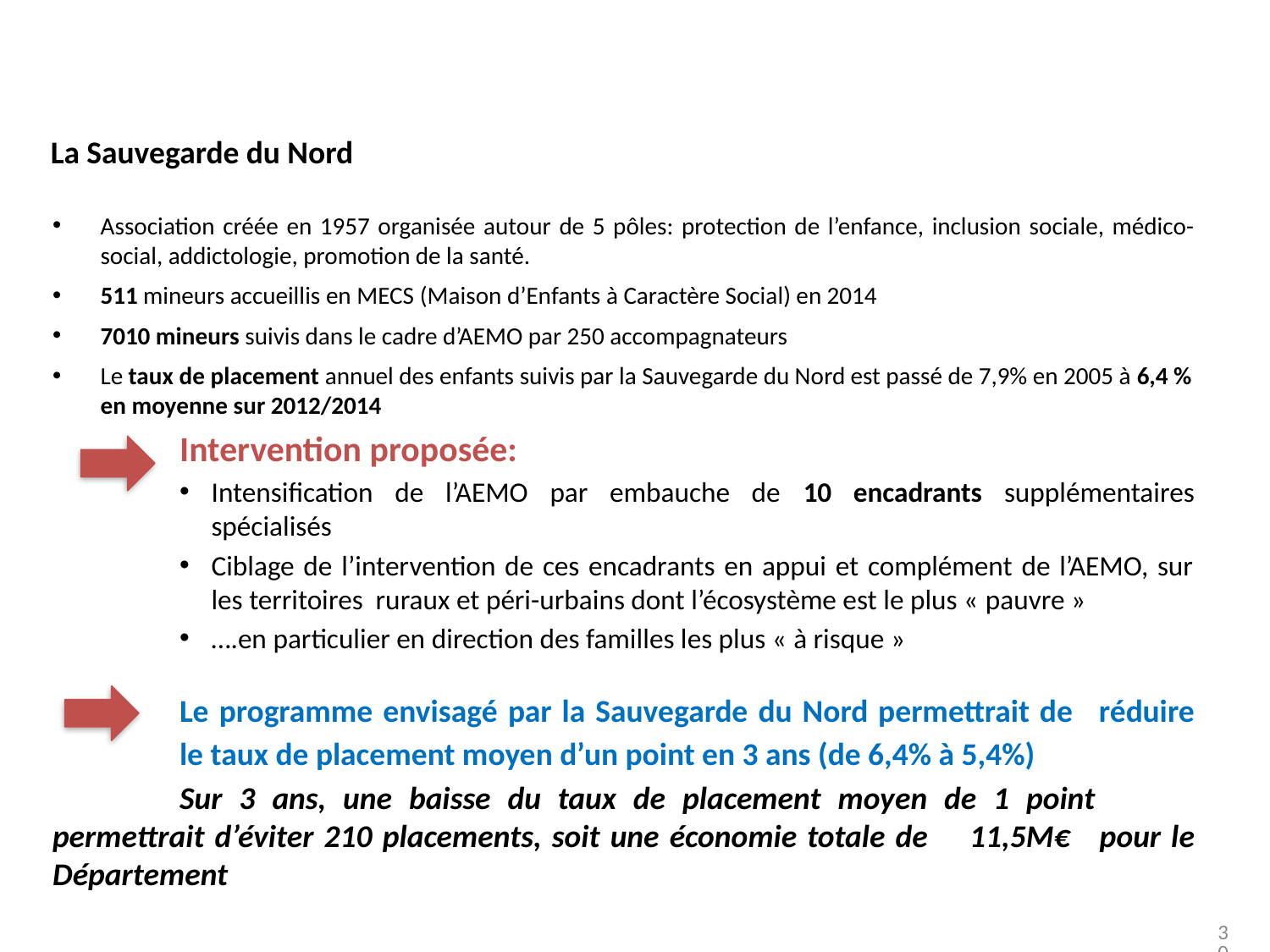

La Sauvegarde du Nord
Association créée en 1957 organisée autour de 5 pôles: protection de l’enfance, inclusion sociale, médico-social, addictologie, promotion de la santé.
511 mineurs accueillis en MECS (Maison d’Enfants à Caractère Social) en 2014
7010 mineurs suivis dans le cadre d’AEMO par 250 accompagnateurs
Le taux de placement annuel des enfants suivis par la Sauvegarde du Nord est passé de 7,9% en 2005 à 6,4 % en moyenne sur 2012/2014
	Intervention proposée:
Intensification de l’AEMO par embauche de 10 encadrants supplémentaires spécialisés
Ciblage de l’intervention de ces encadrants en appui et complément de l’AEMO, sur les territoires  ruraux et péri-urbains dont l’écosystème est le plus « pauvre »
….en particulier en direction des familles les plus « à risque »
	Le programme envisagé par la Sauvegarde du Nord permettrait de 	réduire 	le taux de placement moyen d’un point en 3 ans (de 6,4% à 5,4%)
	Sur 3 ans, une baisse du taux de placement moyen de 1 point 	permettrait d’éviter 210 placements, soit une économie totale de 	11,5M€ 	pour le Département

30